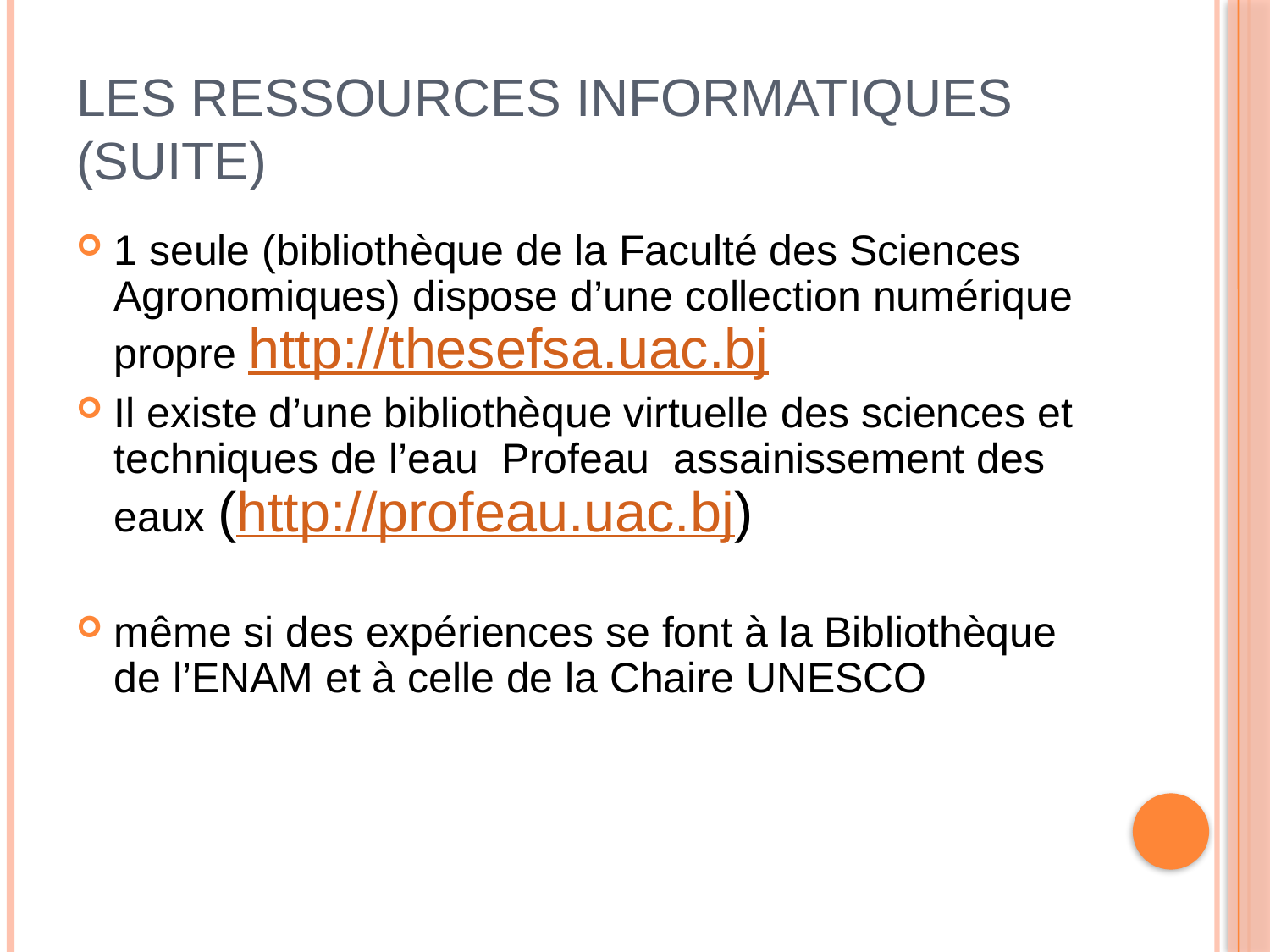

# LES RESSOURCES INFORMATIQUES (SUITE)
1 seule (bibliothèque de la Faculté des Sciences Agronomiques) dispose d’une collection numérique propre http://thesefsa.uac.bj
Il existe d’une bibliothèque virtuelle des sciences et techniques de l’eau  Profeau  assainissement des eaux (http://profeau.uac.bj)

même si des expériences se font à la Bibliothèque de l’ENAM et à celle de la Chaire UNESCO